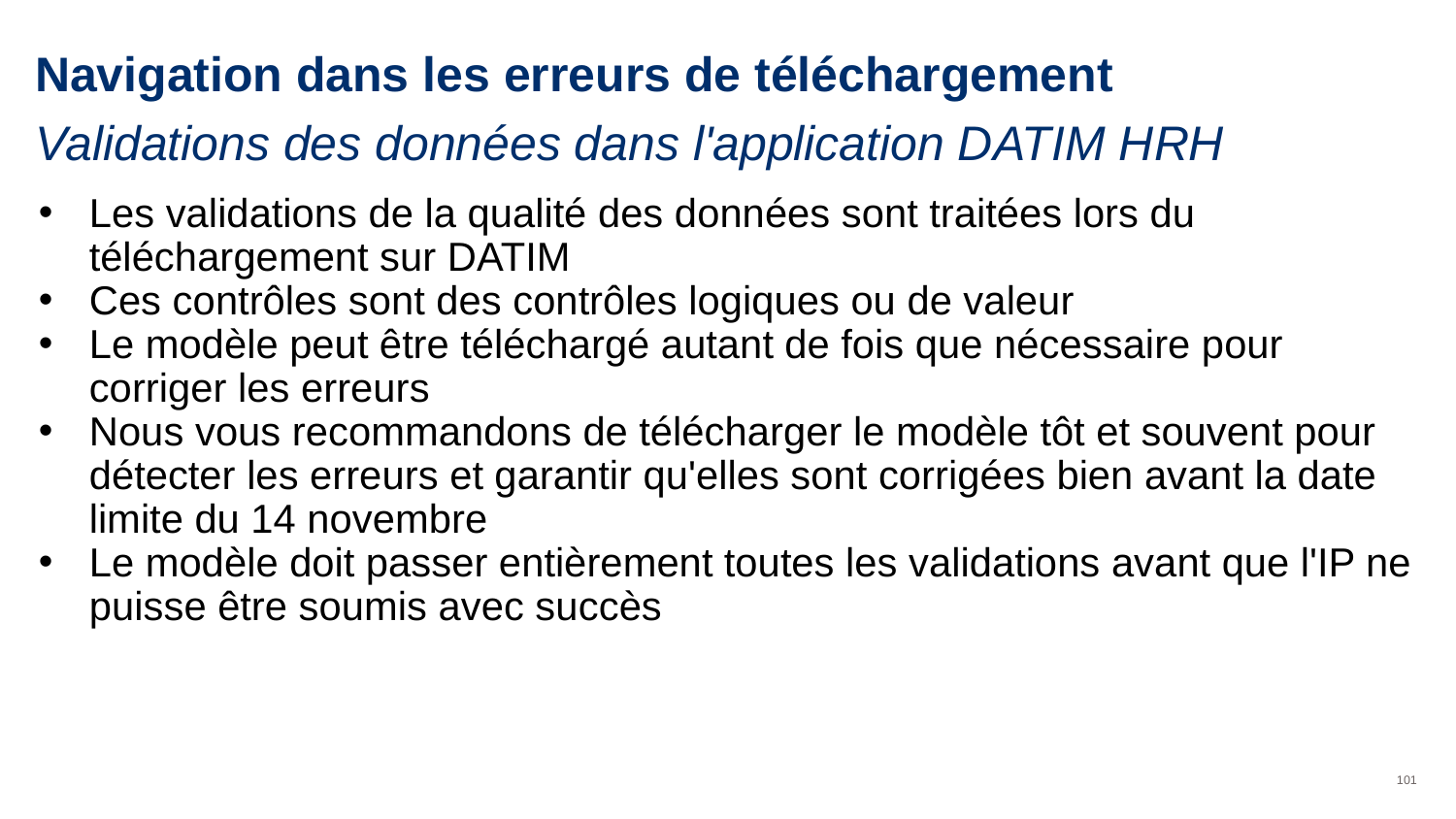

# Navigation dans les erreurs de téléchargement
Validations des données dans l'application DATIM HRH
Les validations de la qualité des données sont traitées lors du téléchargement sur DATIM
Ces contrôles sont des contrôles logiques ou de valeur
Le modèle peut être téléchargé autant de fois que nécessaire pour corriger les erreurs
Nous vous recommandons de télécharger le modèle tôt et souvent pour détecter les erreurs et garantir qu'elles sont corrigées bien avant la date limite du 14 novembre
Le modèle doit passer entièrement toutes les validations avant que l'IP ne puisse être soumis avec succès
101